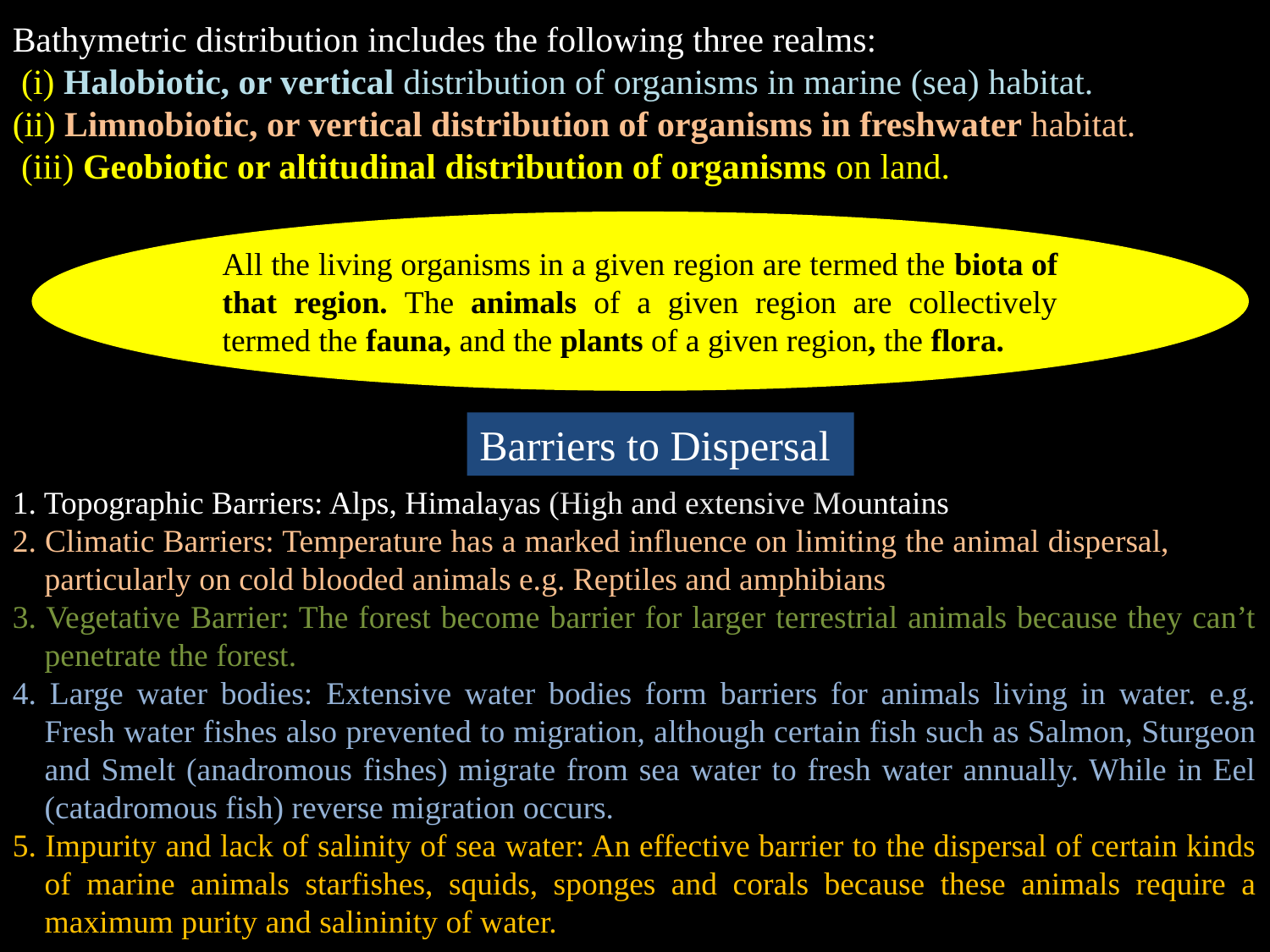

Bathymetric distribution includes the following three realms:
 (i) Halobiotic, or vertical distribution of organisms in marine (sea) habitat.
(ii) Limnobiotic, or vertical distribution of organisms in freshwater habitat.
 (iii) Geobiotic or altitudinal distribution of organisms on land.
All the living organisms in a given region are termed the biota of that region. The animals of a given region are collectively termed the fauna, and the plants of a given region, the flora.
Barriers to Dispersal
1. Topographic Barriers: Alps, Himalayas (High and extensive Mountains
2. Climatic Barriers: Temperature has a marked influence on limiting the animal dispersal,           particularly on cold blooded animals e.g. Reptiles and amphibians
3. Vegetative Barrier: The forest become barrier for larger terrestrial animals because they can’t penetrate the forest.
4. Large water bodies: Extensive water bodies form barriers for animals living in water. e.g. Fresh water fishes also prevented to migration, although certain fish such as Salmon, Sturgeon and Smelt (anadromous fishes) migrate from sea water to fresh water annually. While in Eel (catadromous fish) reverse migration occurs.
5. Impurity and lack of salinity of sea water: An effective barrier to the dispersal of certain kinds of marine animals starfishes, squids, sponges and corals because these animals require a maximum purity and salininity of water.